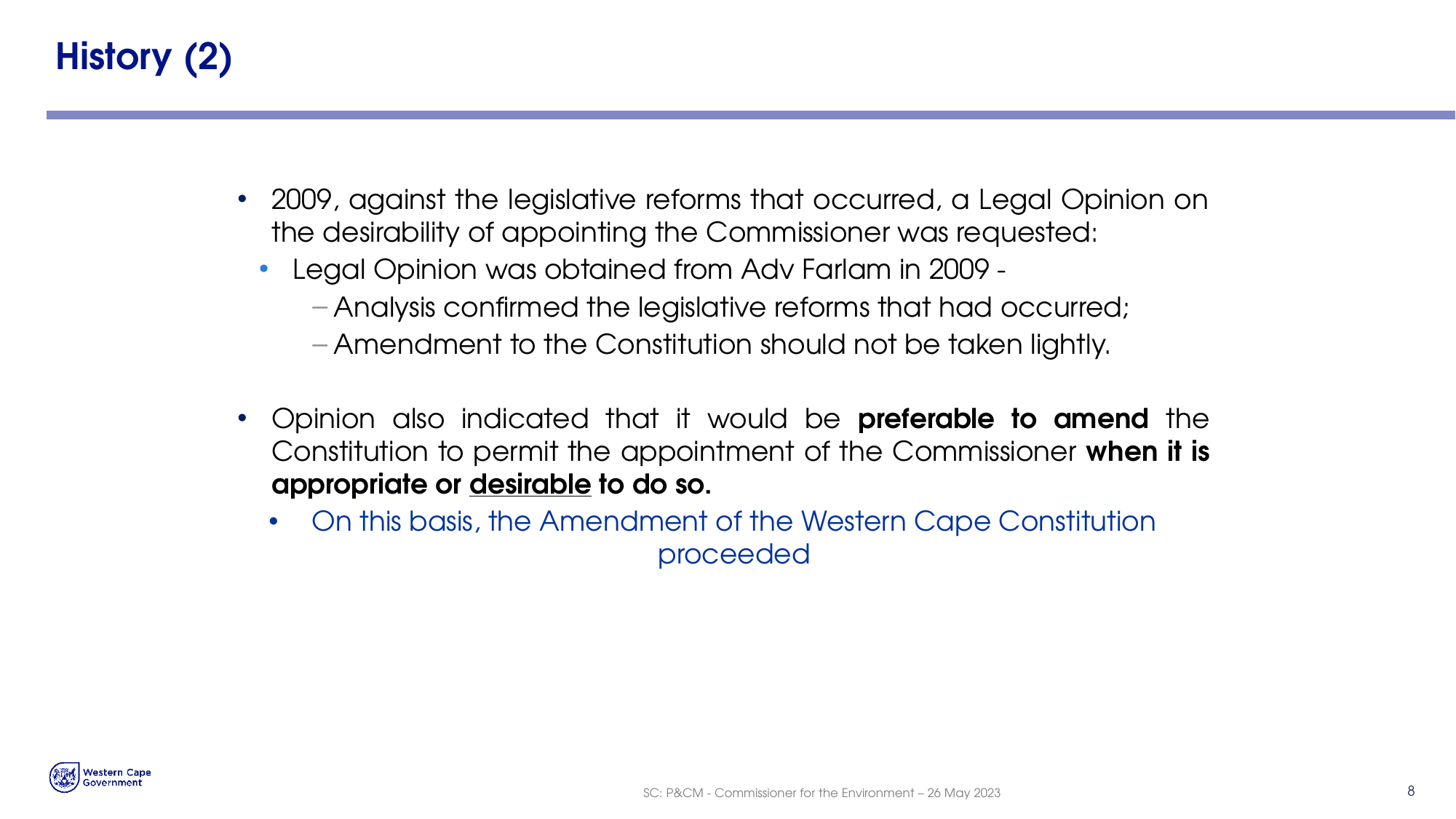

# History (2)

2009, against the legislative reforms that occurred, a Legal Opinion on the desirability of appointing the Commissioner was requested:
Legal Opinion was obtained from Adv Farlam in 2009 -
Analysis confirmed the legislative reforms that had occurred;
Amendment to the Constitution should not be taken lightly.

Opinion also indicated that it would be preferable to amend the Constitution to permit the appointment of the Commissioner when it is appropriate or desirable to do so.
On this basis, the Amendment of the Western Cape Constitution proceeded

SC: P&CM - Commissioner for the Environment – 26 May 2023
8